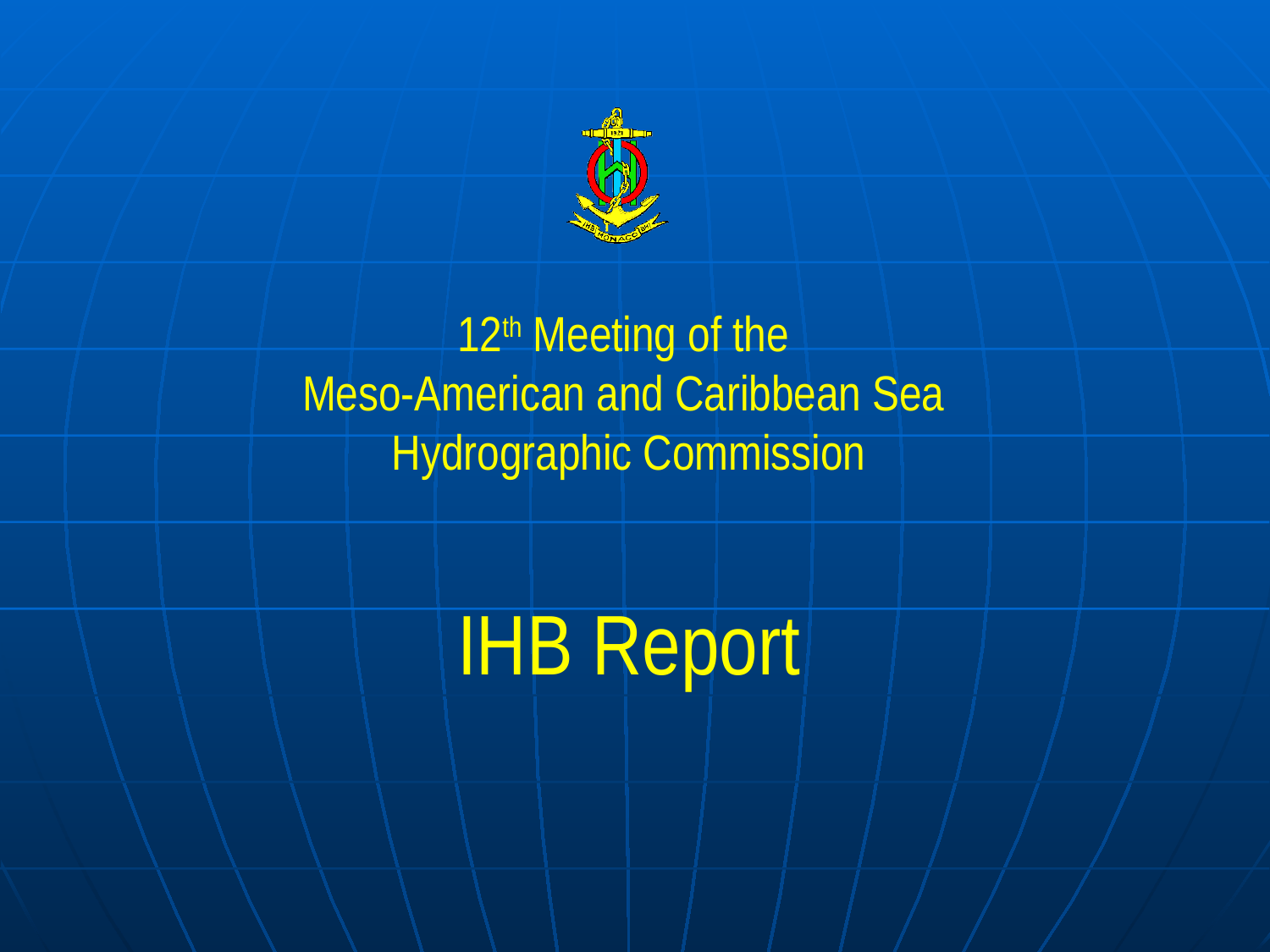

12th Meeting of the
Meso-American and Caribbean Sea
Hydrographic Commission

IHB Report